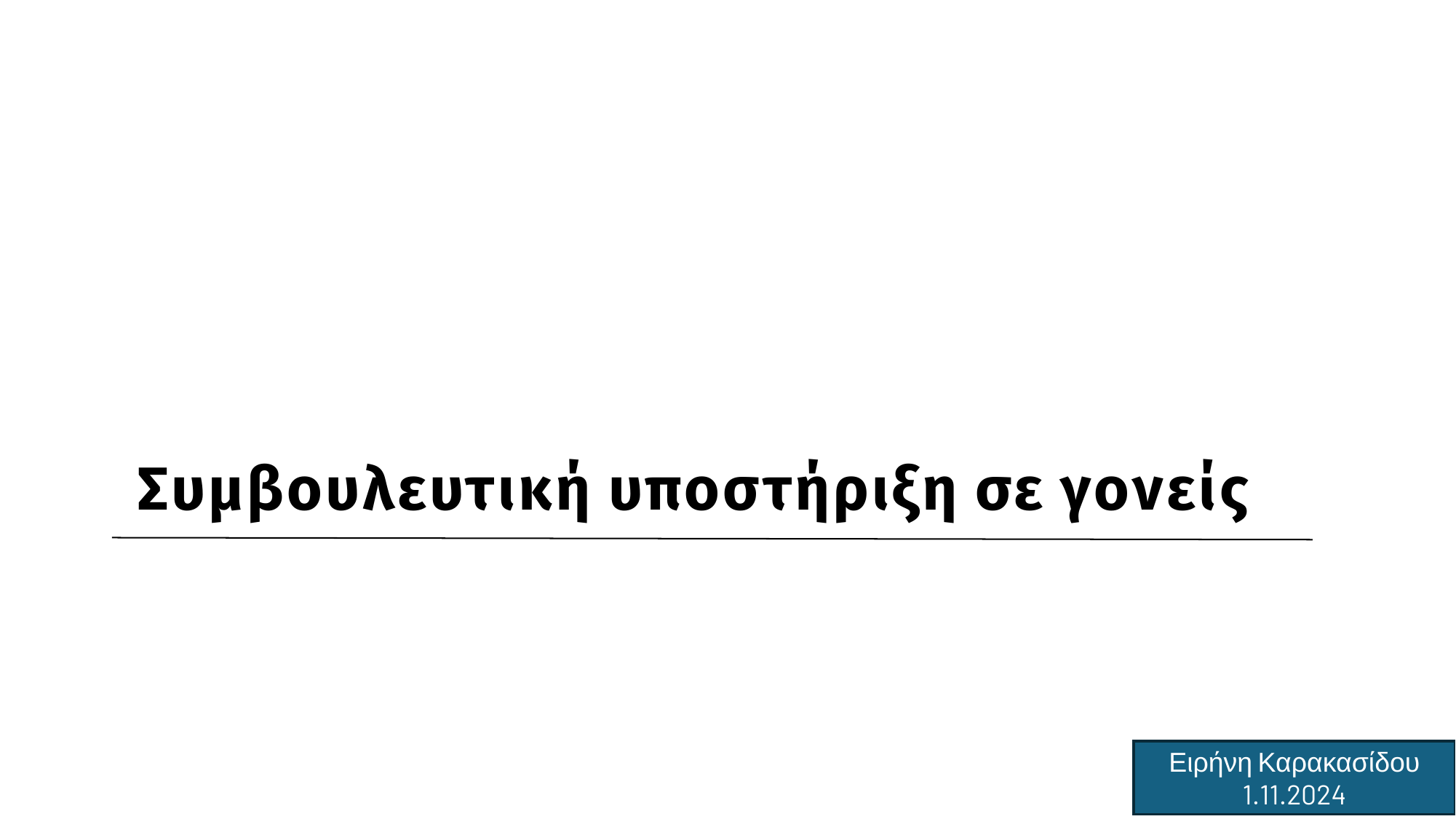

Συμβουλευτική υποστήριξη σε γονείς

Ειρήνη Καρακασίδου
1.11.2024